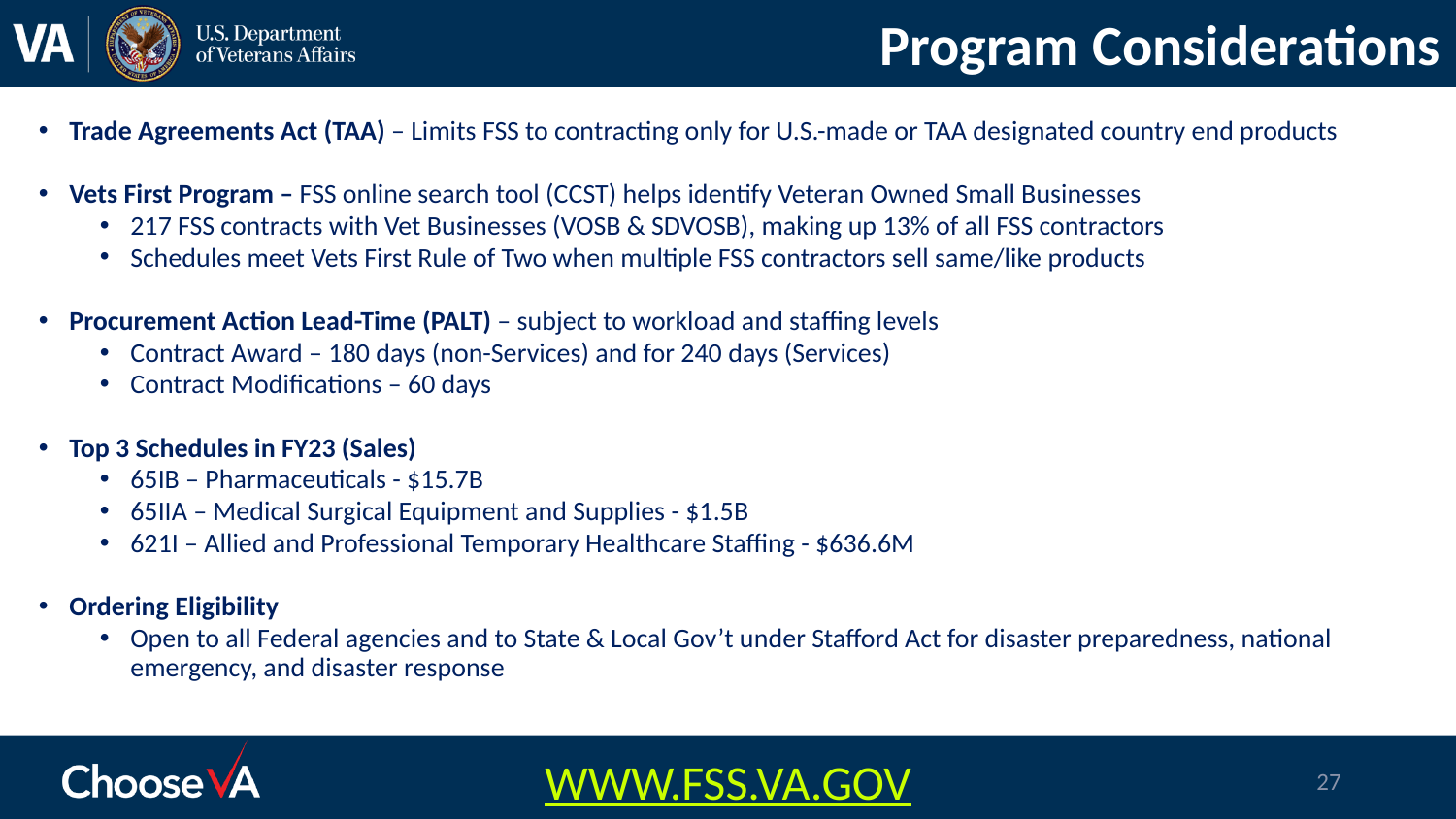

# Program Considerations
Trade Agreements Act (TAA) – Limits FSS to contracting only for U.S.-made or TAA designated country end products

Vets First Program – FSS online search tool (CCST) helps identify Veteran Owned Small Businesses
217 FSS contracts with Vet Businesses (VOSB & SDVOSB), making up 13% of all FSS contractors
Schedules meet Vets First Rule of Two when multiple FSS contractors sell same/like products

Procurement Action Lead-Time (PALT) – subject to workload and staffing levels
Contract Award – 180 days (non-Services) and for 240 days (Services)
Contract Modifications – 60 days

Top 3 Schedules in FY23 (Sales)
65IB – Pharmaceuticals - $15.7B
65IIA – Medical Surgical Equipment and Supplies - $1.5B
621I – Allied and Professional Temporary Healthcare Staffing - $636.6M

Ordering Eligibility
Open to all Federal agencies and to State & Local Gov’t under Stafford Act for disaster preparedness, national emergency, and disaster response

WWW.FSS.VA.GOV
27